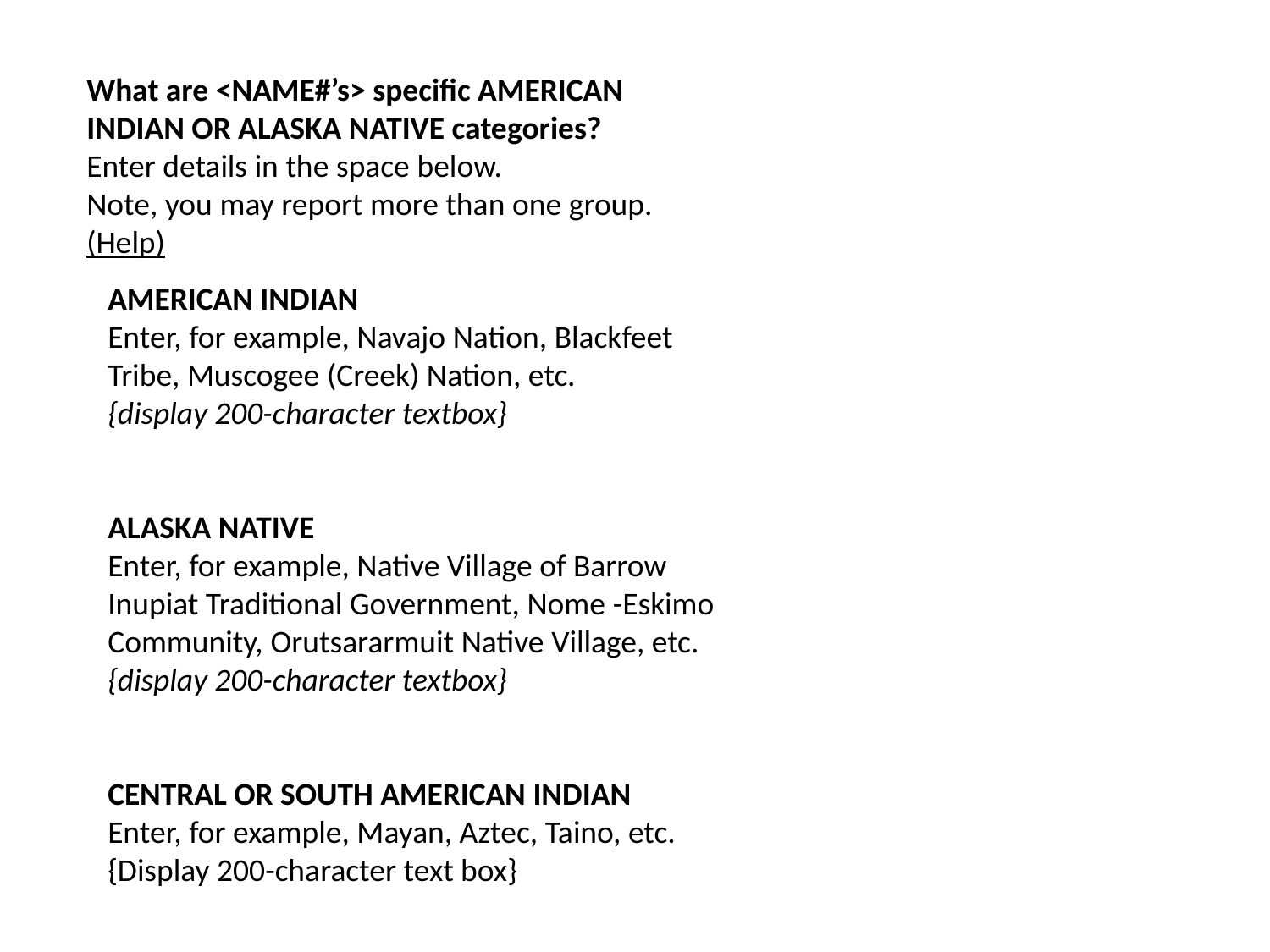

What are <NAME#’s> specific AMERICAN INDIAN OR ALASKA NATIVE categories?
Enter details in the space below.
Note, you may report more than one group. (Help)
AMERICAN INDIAN
Enter, for example, Navajo Nation, Blackfeet Tribe, Muscogee (Creek) Nation, etc.
{display 200-character textbox}

ALASKA NATIVE
Enter, for example, Native Village of Barrow Inupiat Traditional Government, Nome -Eskimo Community, Orutsararmuit Native Village, etc.
{display 200-character textbox}

CENTRAL OR SOUTH AMERICAN INDIAN
Enter, for example, Mayan, Aztec, Taino, etc.
{Display 200-character text box}